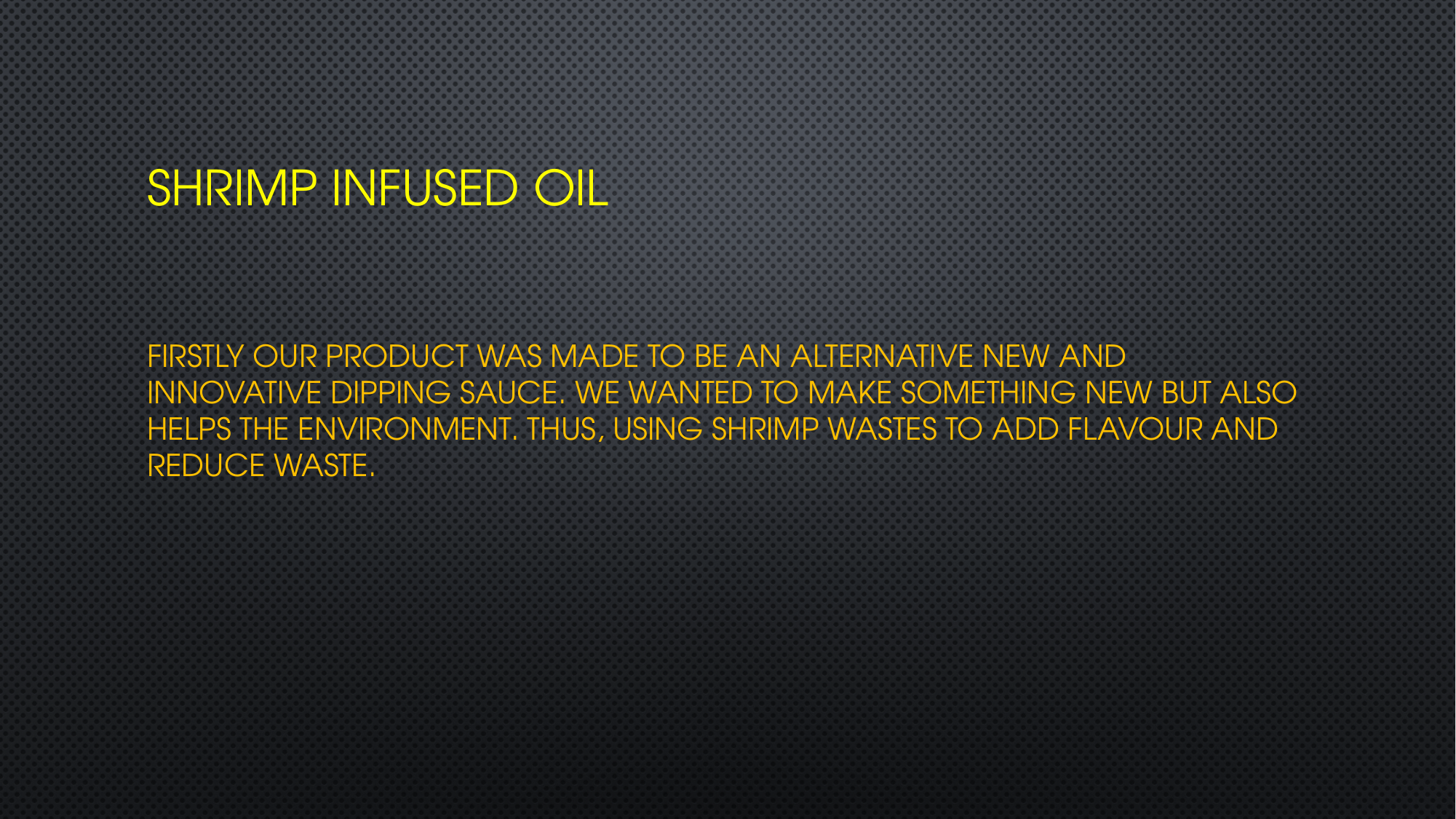

# Shrimp infused oil
Firstly our product was made to be an alternative new and innovative dipping sauce. We wanted to make something new but also helps the environment. Thus, using shrimp wastes to add flavour and reduce waste.